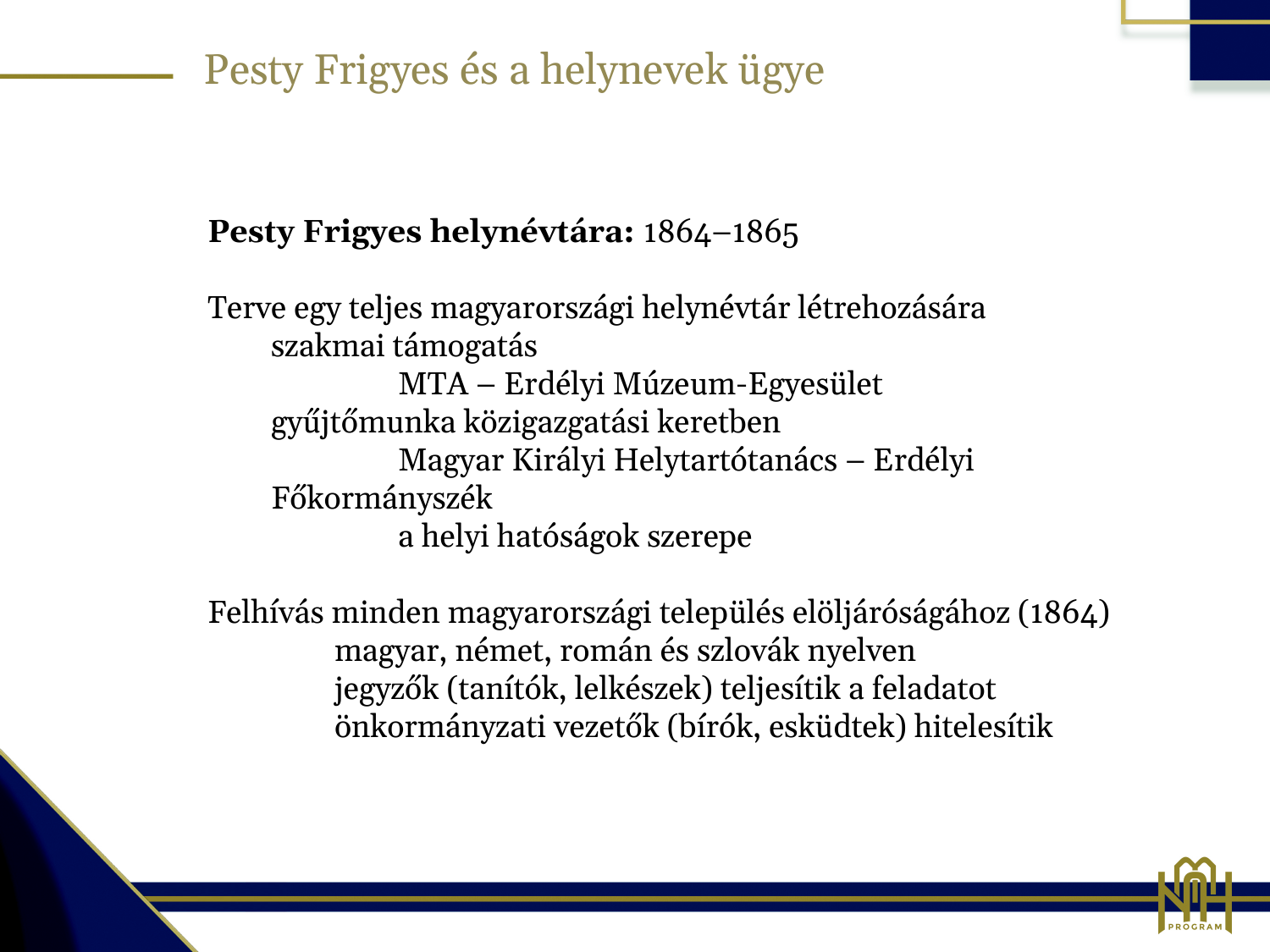

Pesty Frigyes és a helynevek ügye

Pesty Frigyes helynévtára: 1864–1865

Terve egy teljes magyarországi helynévtár létrehozására
szakmai támogatás
	MTA – Erdélyi Múzeum-Egyesület
gyűjtőmunka közigazgatási keretben
	Magyar Királyi Helytartótanács – Erdélyi Főkormányszék
	a helyi hatóságok szerepe

Felhívás minden magyarországi település elöljáróságához (1864)
	magyar, német, román és szlovák nyelven
	jegyzők (tanítók, lelkészek) teljesítik a feladatot
	önkormányzati vezetők (bírók, esküdtek) hitelesítik